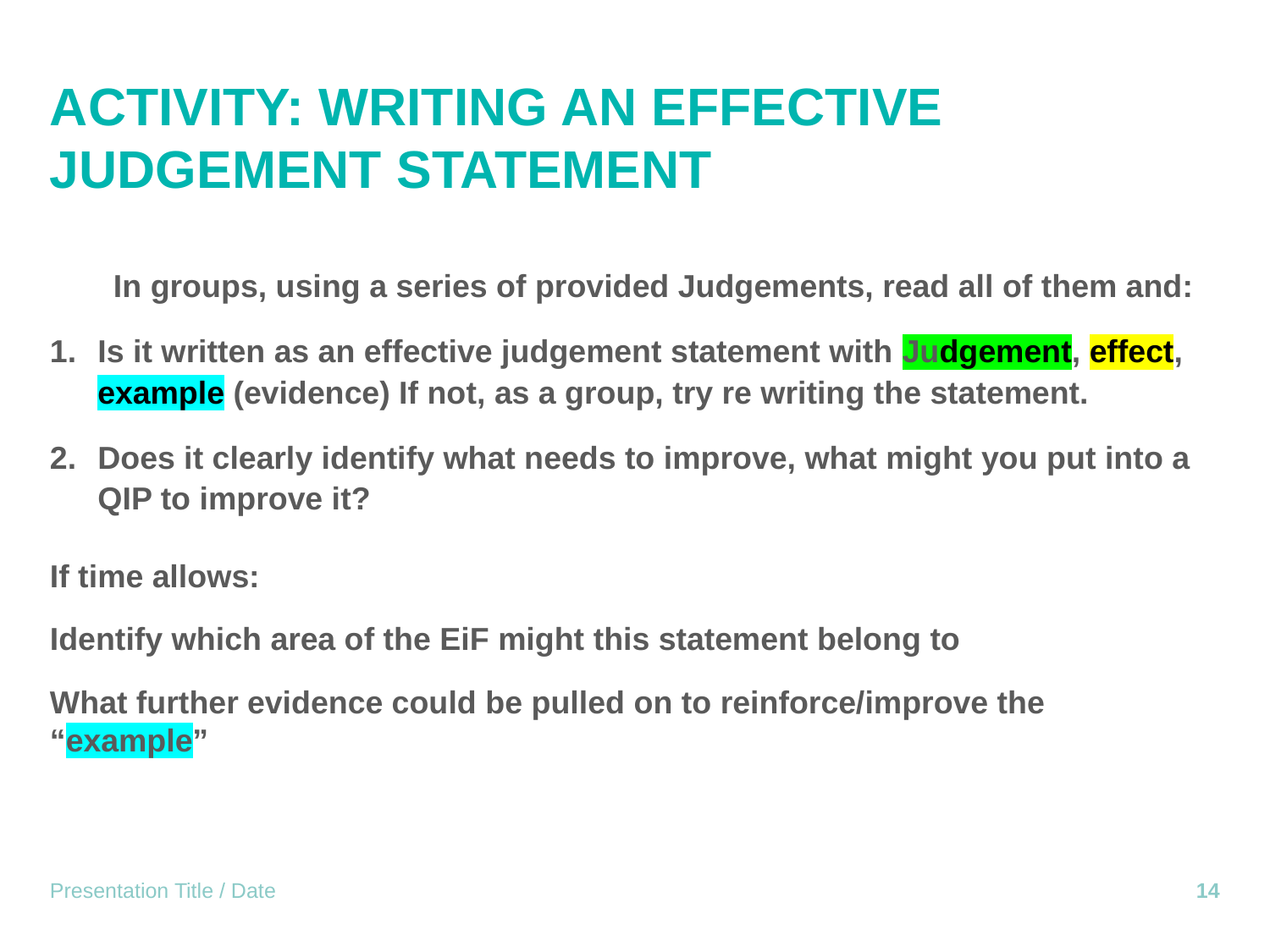

# Activity: Writing an effective judgement statement

In groups, using a series of provided Judgements, read all of them and:
Is it written as an effective judgement statement with Judgement, effect, example (evidence) If not, as a group, try re writing the statement.
Does it clearly identify what needs to improve, what might you put into a QIP to improve it?
If time allows:
Identify which area of the EiF might this statement belong to
What further evidence could be pulled on to reinforce/improve the “example”
Presentation Title / Date
14